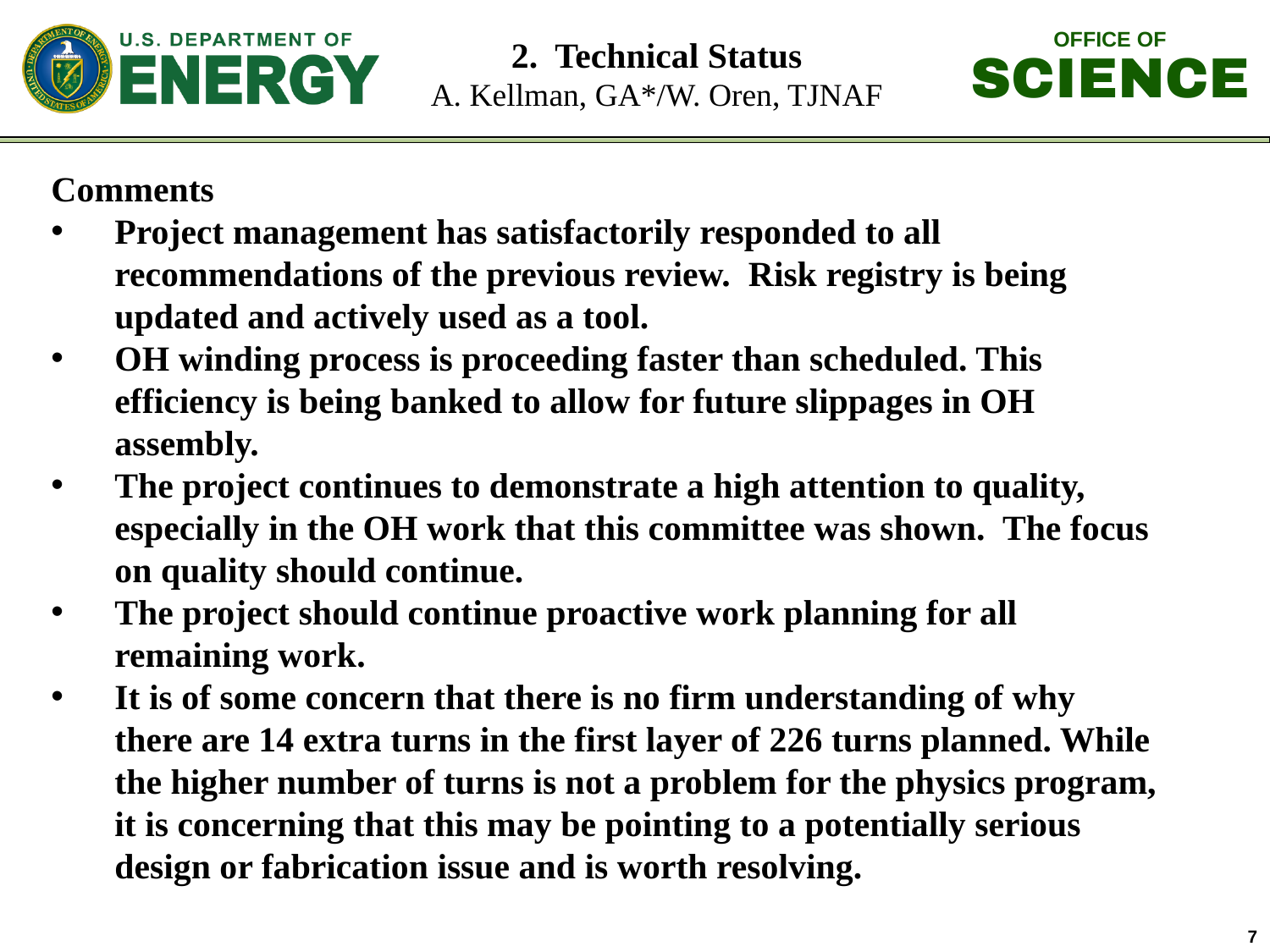

# 2.  Technical Status A. Kellman, GA*/W. Oren, TJNAF
Comments
Project management has satisfactorily responded to all recommendations of the previous review.  Risk registry is being updated and actively used as a tool.
OH winding process is proceeding faster than scheduled. This efficiency is being banked to allow for future slippages in OH assembly.
The project continues to demonstrate a high attention to quality, especially in the OH work that this committee was shown.  The focus on quality should continue.
The project should continue proactive work planning for all remaining work.
It is of some concern that there is no firm understanding of why there are 14 extra turns in the first layer of 226 turns planned. While the higher number of turns is not a problem for the physics program, it is concerning that this may be pointing to a potentially serious design or fabrication issue and is worth resolving.

7